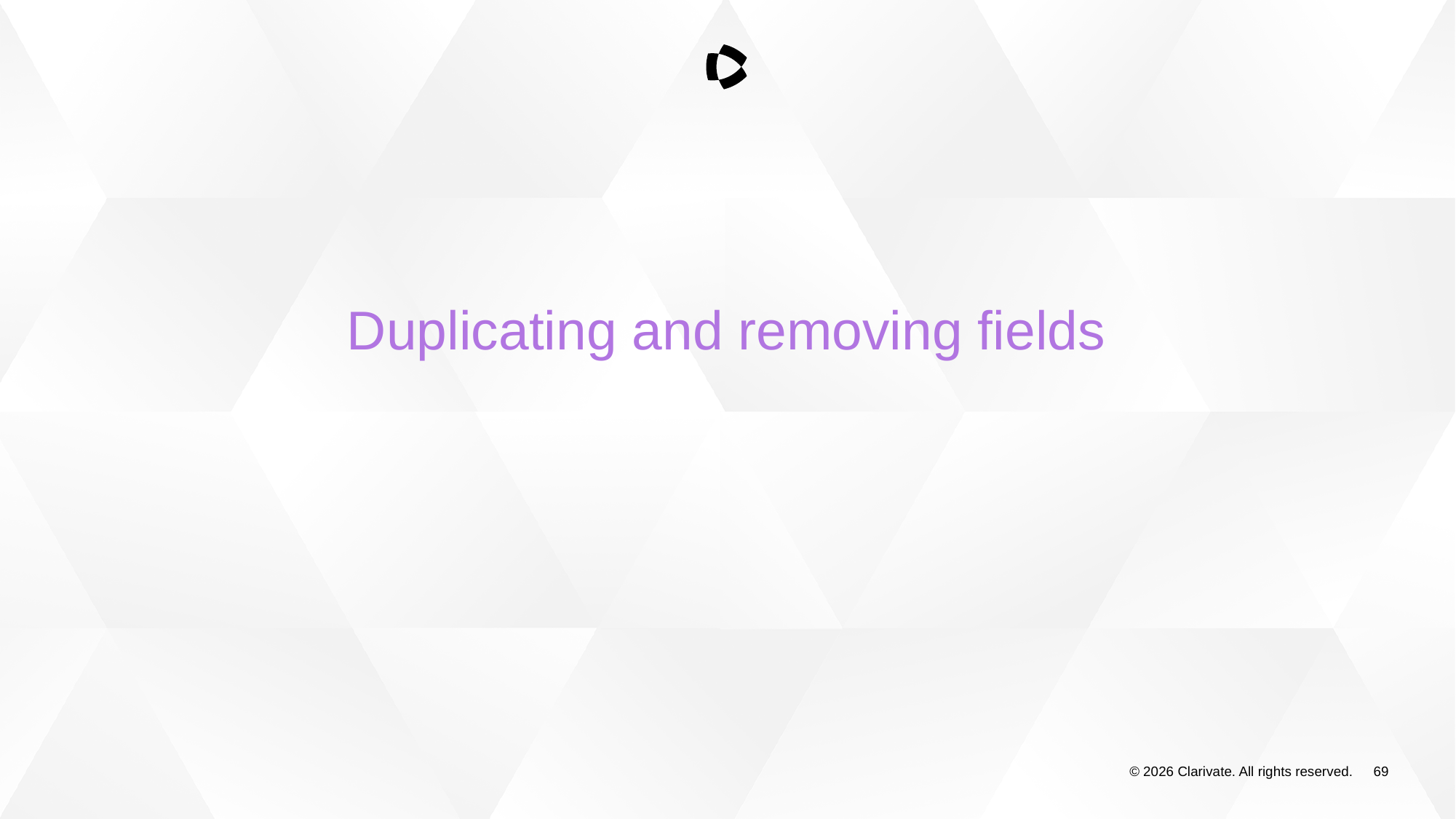

Duplicating and removing fields

© 2026 Clarivate. All rights reserved.
69